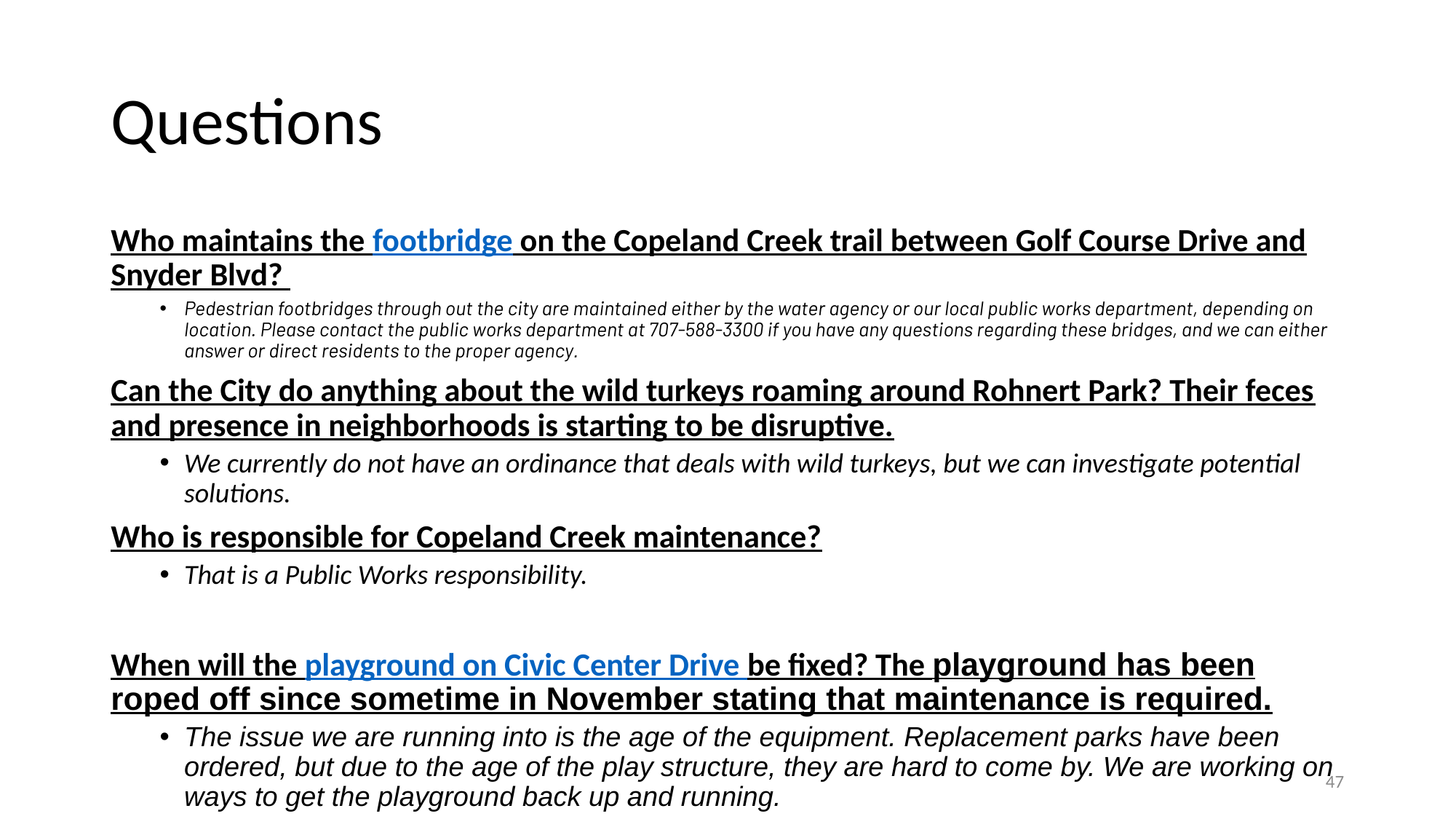

# Questions
Who maintains the footbridge on the Copeland Creek trail between Golf Course Drive and Snyder Blvd?
Pedestrian footbridges through out the city are maintained either by the water agency or our local public works department, depending on location. Please contact the public works department at 707-588-3300 if you have any questions regarding these bridges, and we can either answer or direct residents to the proper agency.
Can the City do anything about the wild turkeys roaming around Rohnert Park? Their feces and presence in neighborhoods is starting to be disruptive.
We currently do not have an ordinance that deals with wild turkeys, but we can investigate potential solutions.
Who is responsible for Copeland Creek maintenance?
That is a Public Works responsibility.

When will the playground on Civic Center Drive be fixed? The playground has been roped off since sometime in November stating that maintenance is required.
The issue we are running into is the age of the equipment. Replacement parks have been ordered, but due to the age of the play structure, they are hard to come by. We are working on ways to get the playground back up and running.

47